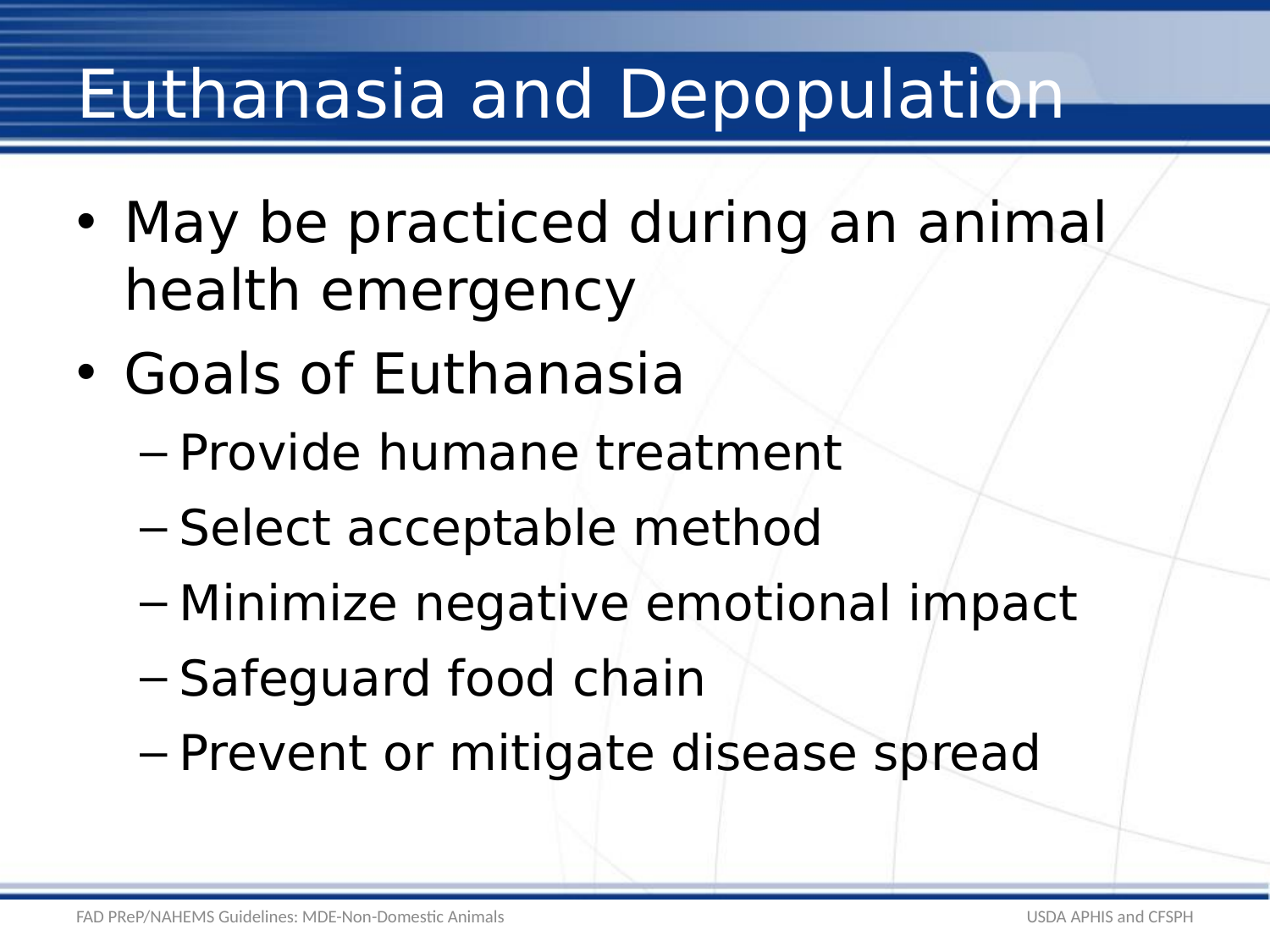

# Euthanasia and Depopulation
May be practiced during an animal health emergency
Goals of Euthanasia
Provide humane treatment
Select acceptable method
Minimize negative emotional impact
Safeguard food chain
Prevent or mitigate disease spread

FAD PReP/NAHEMS Guidelines: MDE-Non-Domestic Animals
USDA APHIS and CFSPH